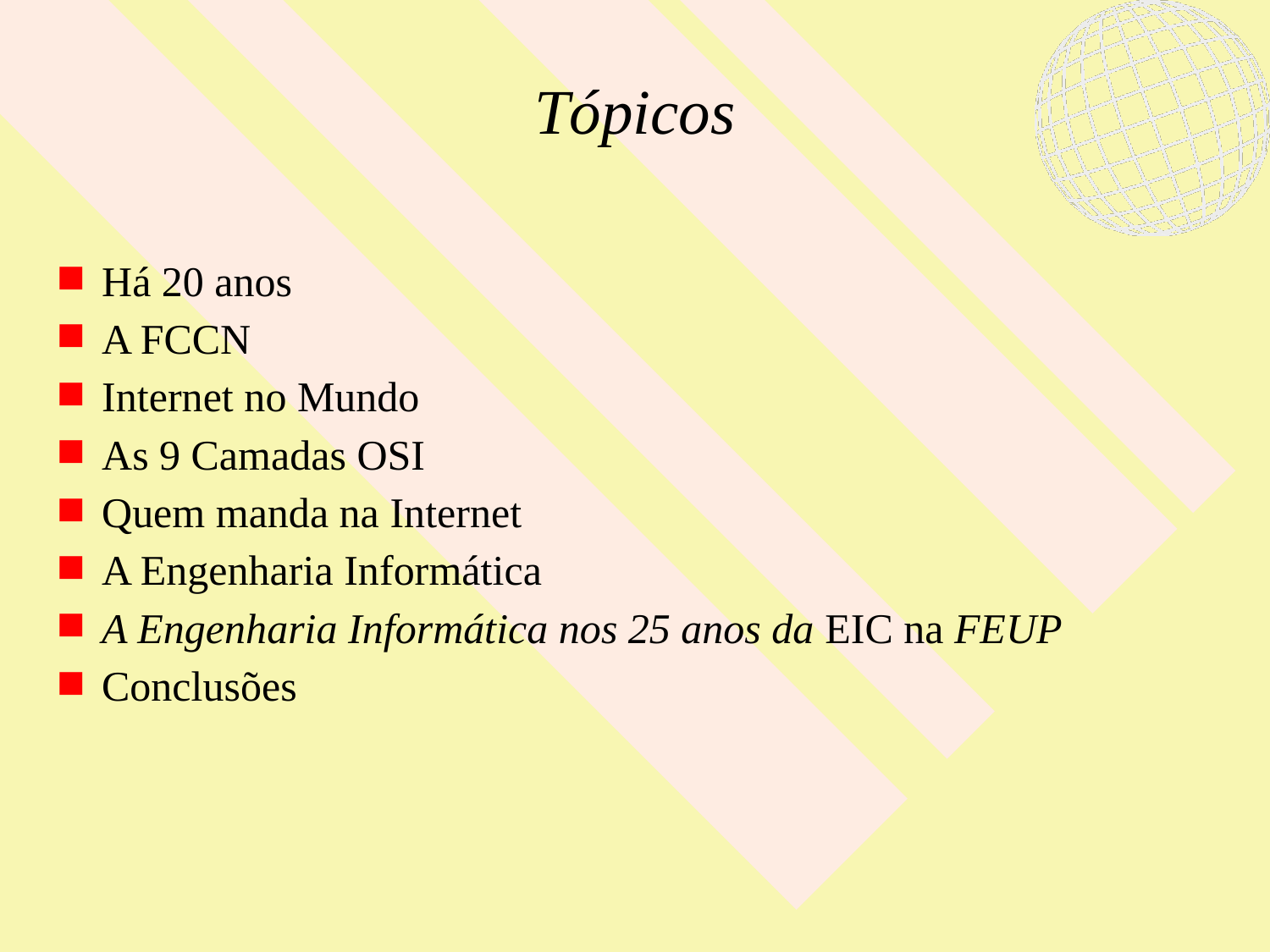

# Tópicos
Há 20 anos
A FCCN
Internet no Mundo
As 9 Camadas OSI
Quem manda na Internet
A Engenharia Informática
A Engenharia Informática nos 25 anos da EIC na FEUP
Conclusões